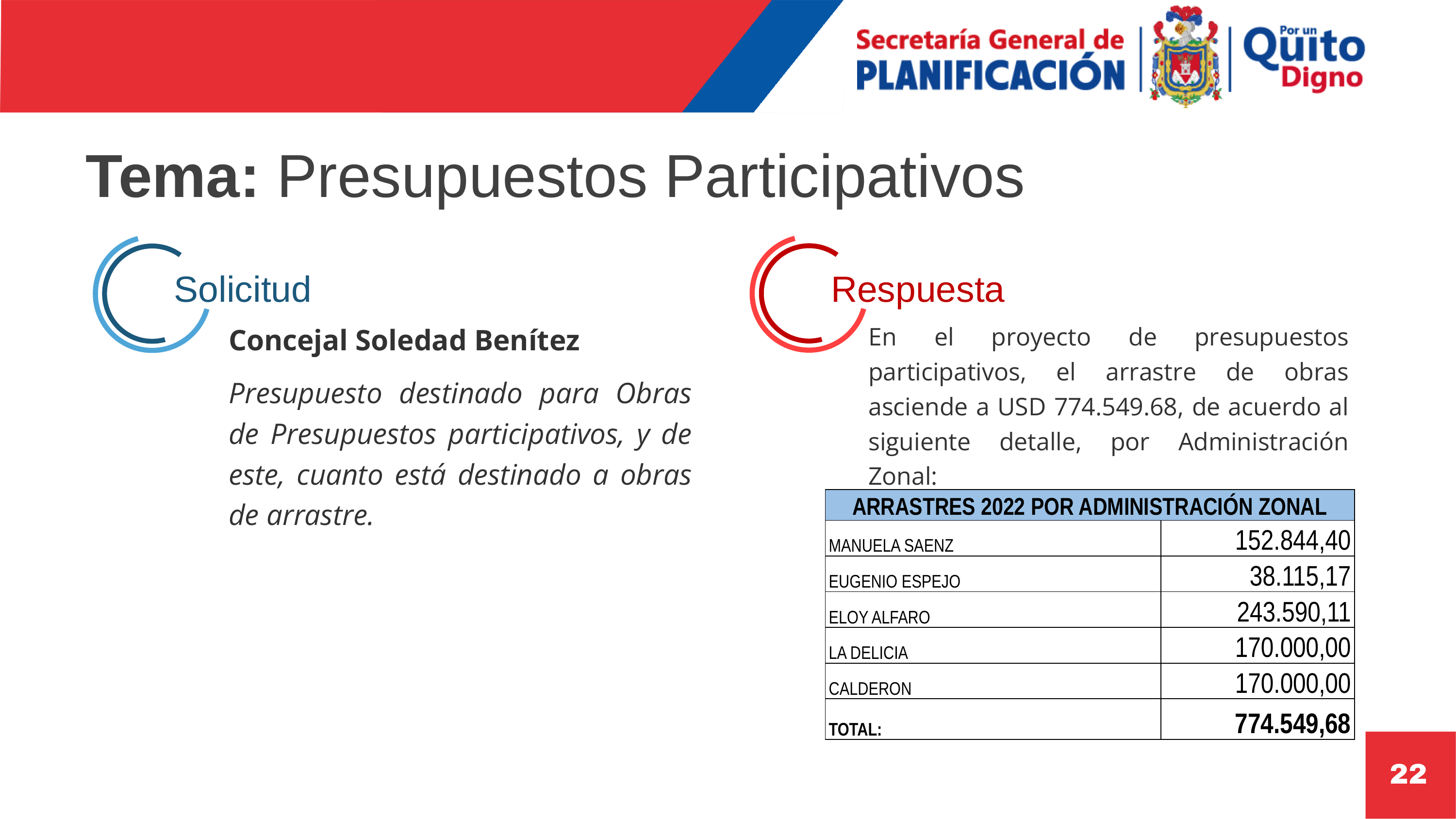

# Tema: Presupuestos Participativos
Respuesta
Solicitud
En el proyecto de presupuestos participativos, el arrastre de obras asciende a USD 774.549.68, de acuerdo al siguiente detalle, por Administración Zonal:
Concejal Soledad Benítez
Presupuesto destinado para Obras de Presupuestos participativos, y de este, cuanto está destinado a obras de arrastre.

| ARRASTRES 2022 POR ADMINISTRACIÓN ZONAL |  |
| --- | --- |
| MANUELA SAENZ | 152.844,40 |
| EUGENIO ESPEJO | 38.115,17 |
| ELOY ALFARO | 243.590,11 |
| LA DELICIA | 170.000,00 |
| CALDERON | 170.000,00 |
| TOTAL: | 774.549,68 |
22